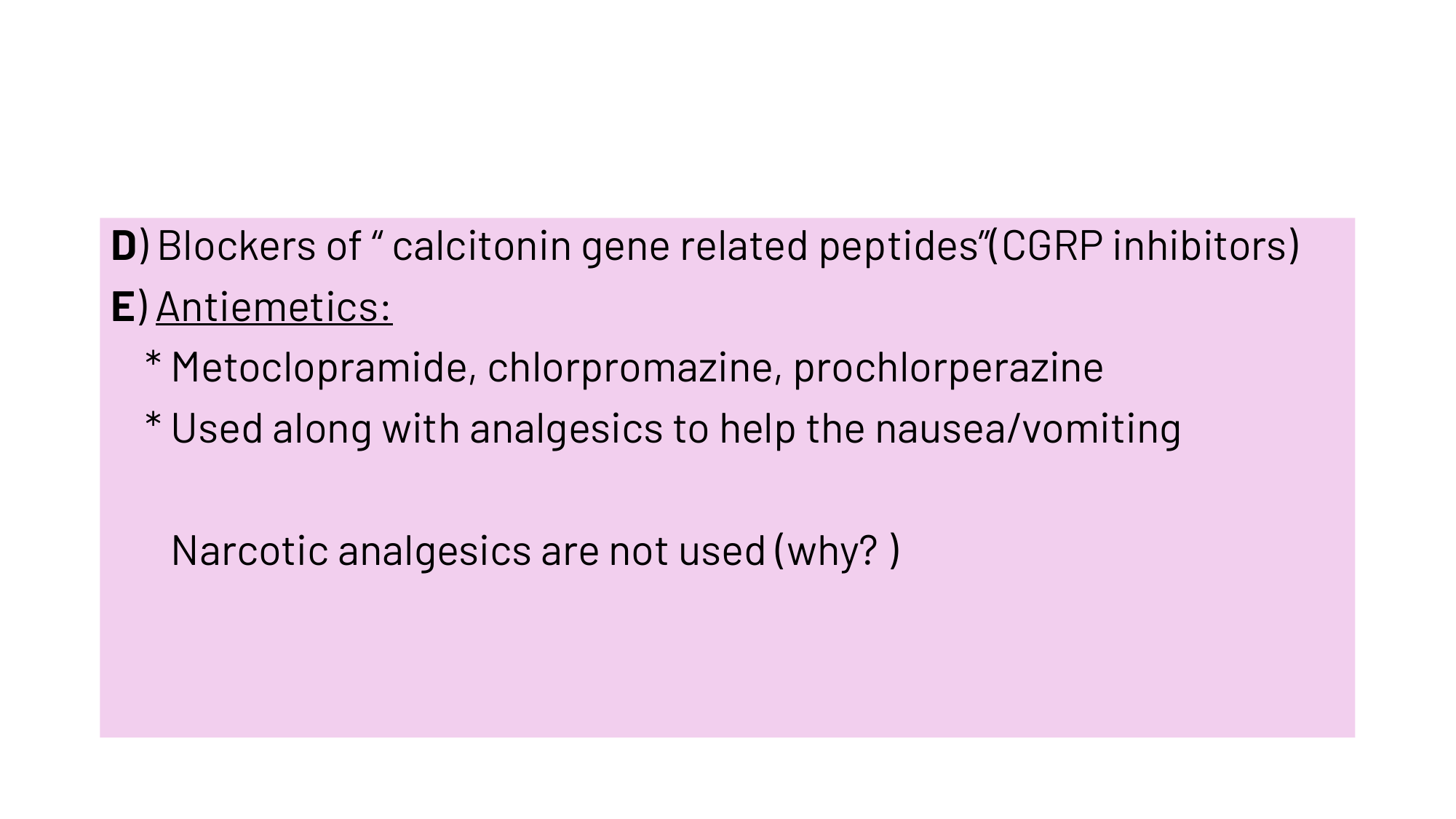

#
D) Blockers of “ calcitonin gene related peptides”(CGRP inhibitors)
E) Antiemetics:
    * Metoclopramide, chlorpromazine, prochlorperazine
    * Used along with analgesics to help the nausea/vomiting

       Narcotic analgesics are not used (why? )